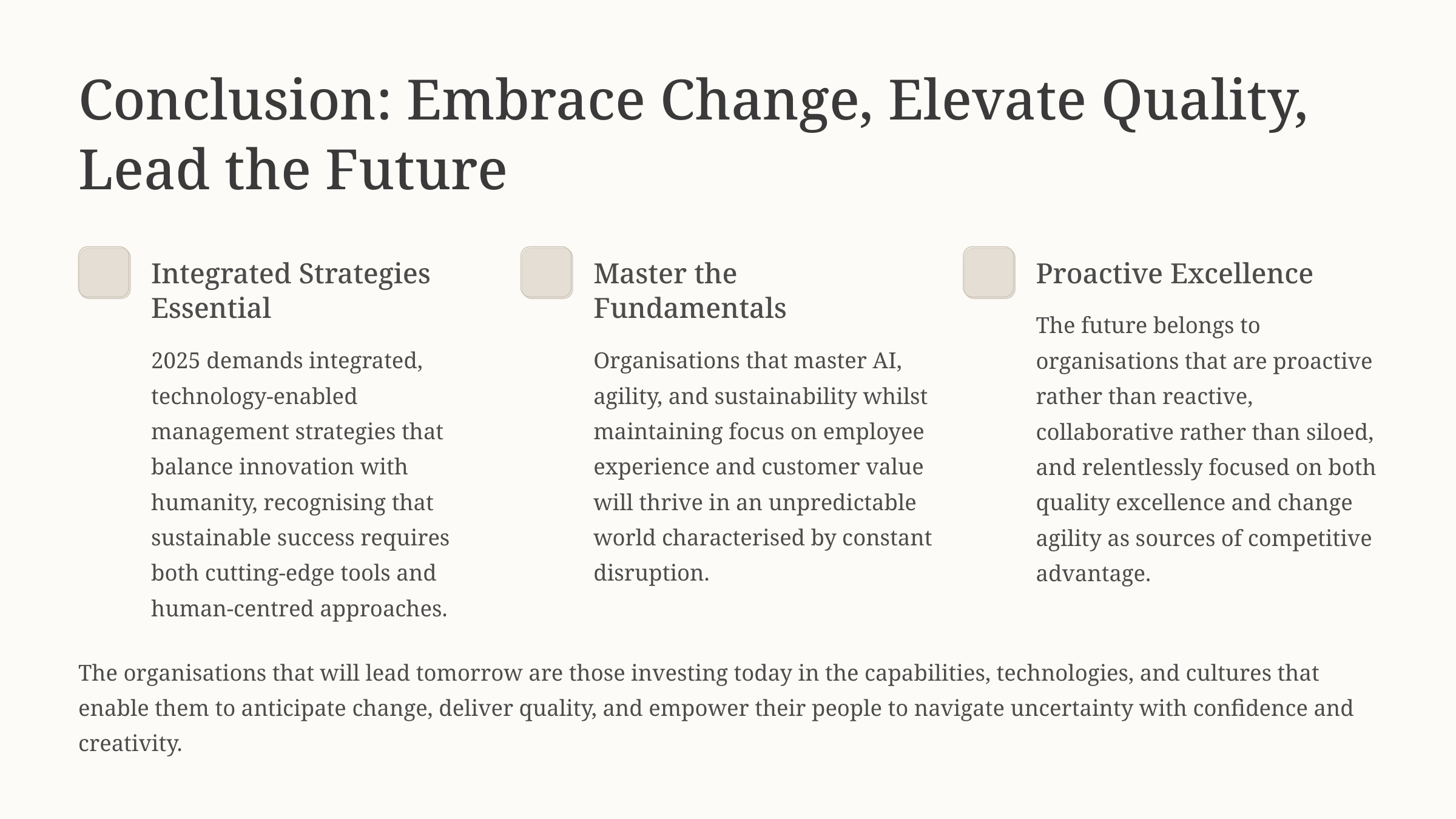

Conclusion: Embrace Change, Elevate Quality, Lead the Future

Integrated Strategies Essential
Master the Fundamentals
Proactive Excellence
The future belongs to organisations that are proactive rather than reactive, collaborative rather than siloed, and relentlessly focused on both quality excellence and change agility as sources of competitive advantage.
2025 demands integrated, technology-enabled management strategies that balance innovation with humanity, recognising that sustainable success requires both cutting-edge tools and human-centred approaches.
Organisations that master AI, agility, and sustainability whilst maintaining focus on employee experience and customer value will thrive in an unpredictable world characterised by constant disruption.
The organisations that will lead tomorrow are those investing today in the capabilities, technologies, and cultures that enable them to anticipate change, deliver quality, and empower their people to navigate uncertainty with confidence and creativity.